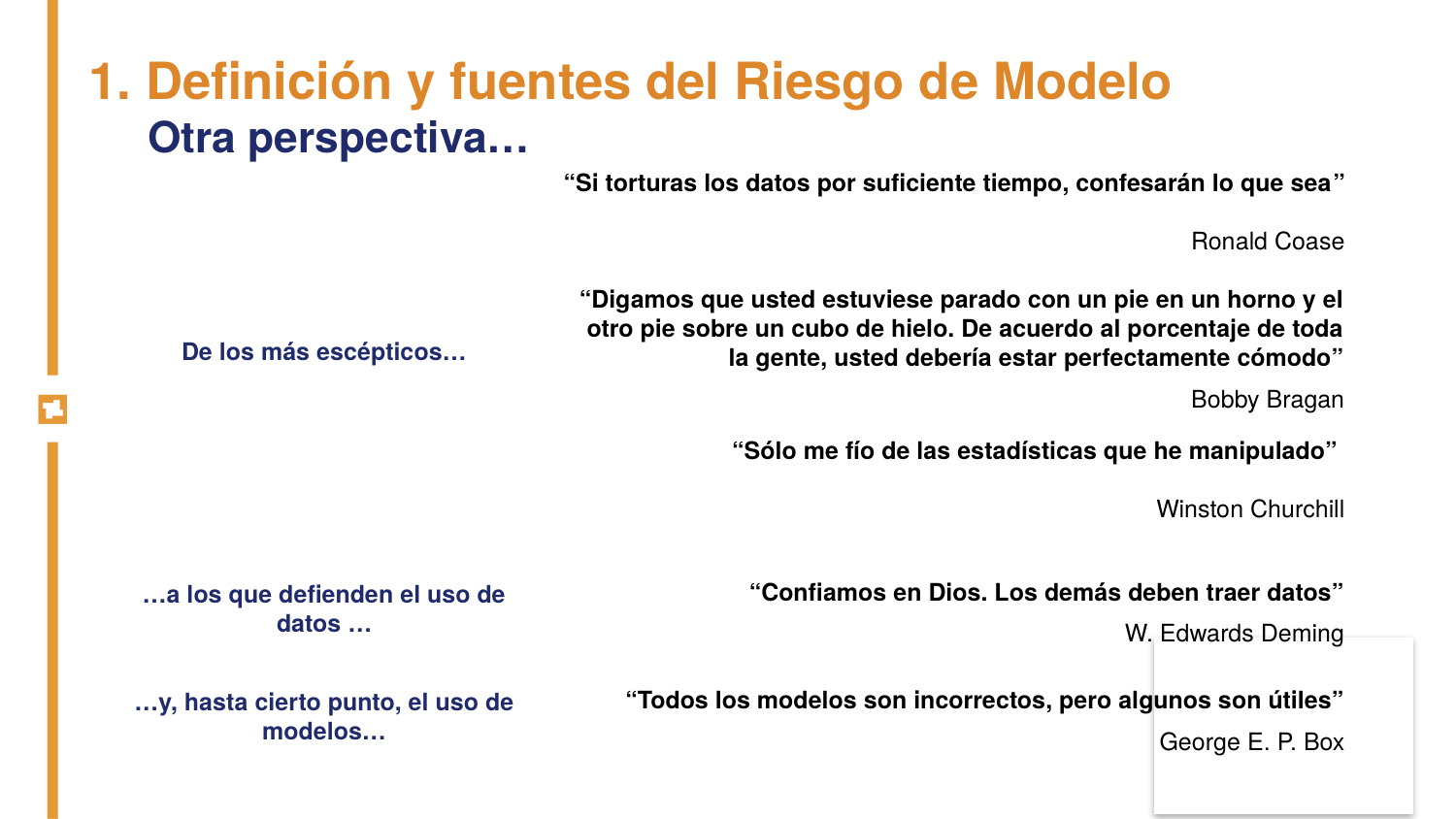

1. Definición y fuentes del Riesgo de Modelo
Otra perspectiva…

“Si torturas los datos por suficiente tiempo, confesarán lo que sea”

Ronald Coase
“Digamos que usted estuviese parado con un pie en un horno y el otro pie sobre un cubo de hielo. De acuerdo al porcentaje de toda la gente, usted debería estar perfectamente cómodo”
				 Bobby Bragan
De los más escépticos…
“Sólo me fío de las estadísticas que he manipulado”

				Winston Churchill
…a los que defienden el uso de datos …
“Confiamos en Dios. Los demás deben traer datos”
 W. Edwards Deming

…y, hasta cierto punto, el uso de modelos…
“Todos los modelos son incorrectos, pero algunos son útiles”
			George E. P. Box